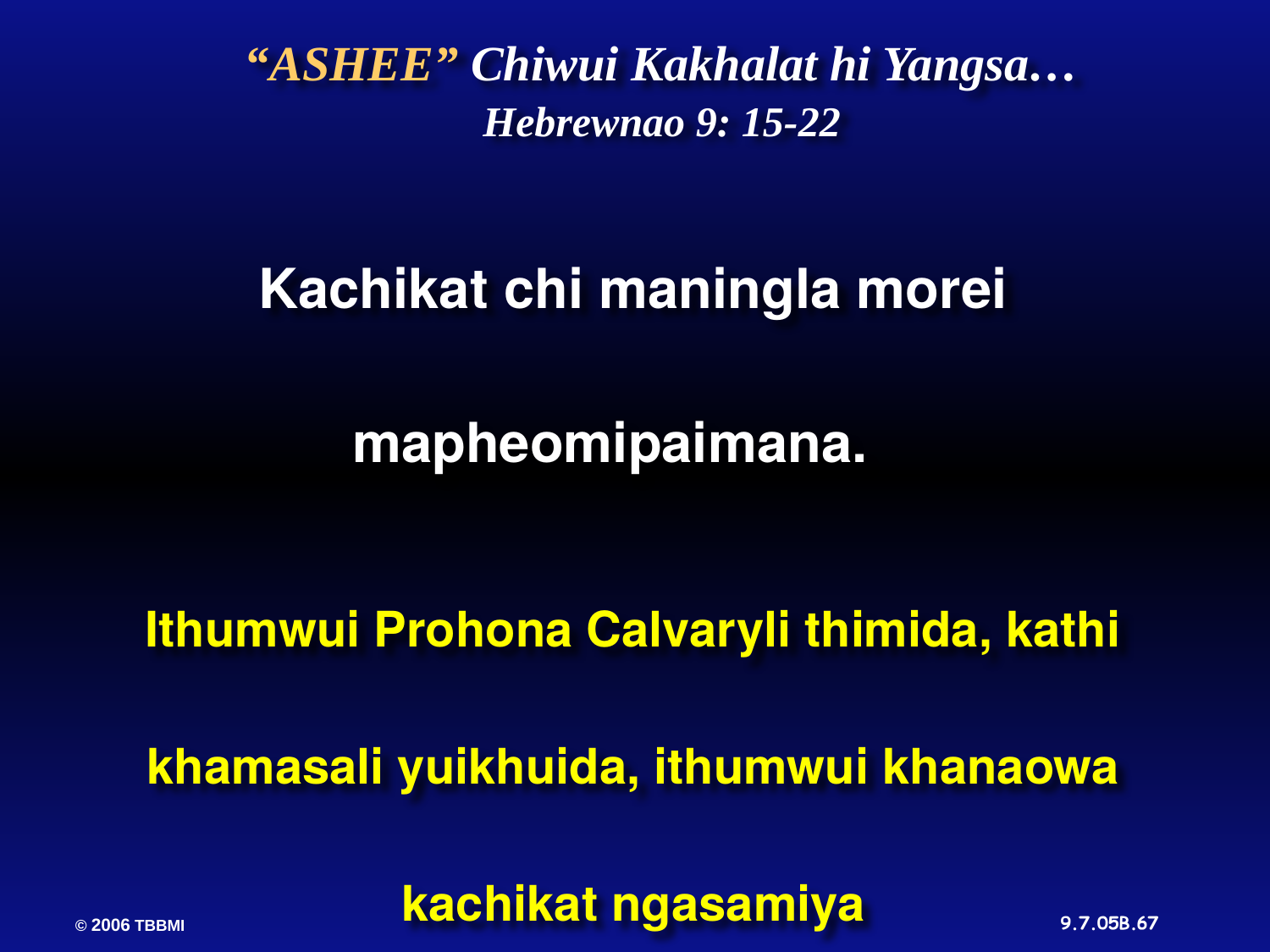

“ASHEE” Chiwui Kakhalat hi Yangsa…
Hebrewnao 9: 15-22
Kachikat chi maningla morei mapheomipaimana.
Ithumwui Prohona Calvaryli thimida, kathi khamasali yuikhuida, ithumwui khanaowa kachikat ngasamiya
 ITHUMWUI MAHUT SADA!

67